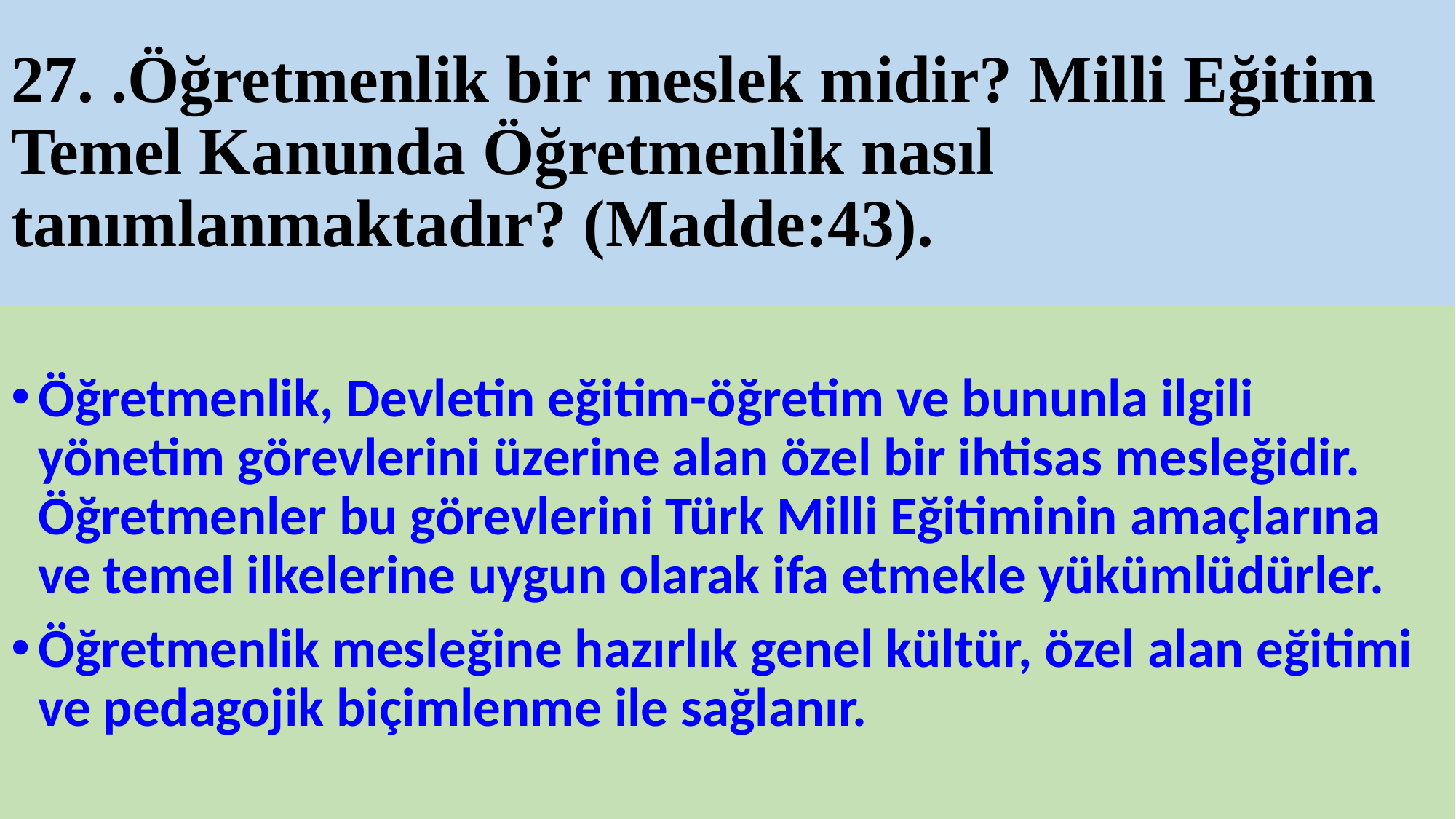

# 27. .Öğretmenlik bir meslek midir? Milli Eğitim Temel Kanunda Öğretmenlik nasıl tanımlanmaktadır? (Madde:43).

Öğretmenlik, Devletin eğitim-öğretim ve bununla ilgili yönetim görevlerini üzerine alan özel bir ihtisas mesleğidir. Öğretmenler bu görevlerini Türk Milli Eğitiminin amaçlarına ve temel ilkelerine uygun olarak ifa etmekle yükümlüdürler.
Öğretmenlik mesleğine hazırlık genel kültür, özel alan eğitimi ve pedagojik biçimlenme ile sağlanır.